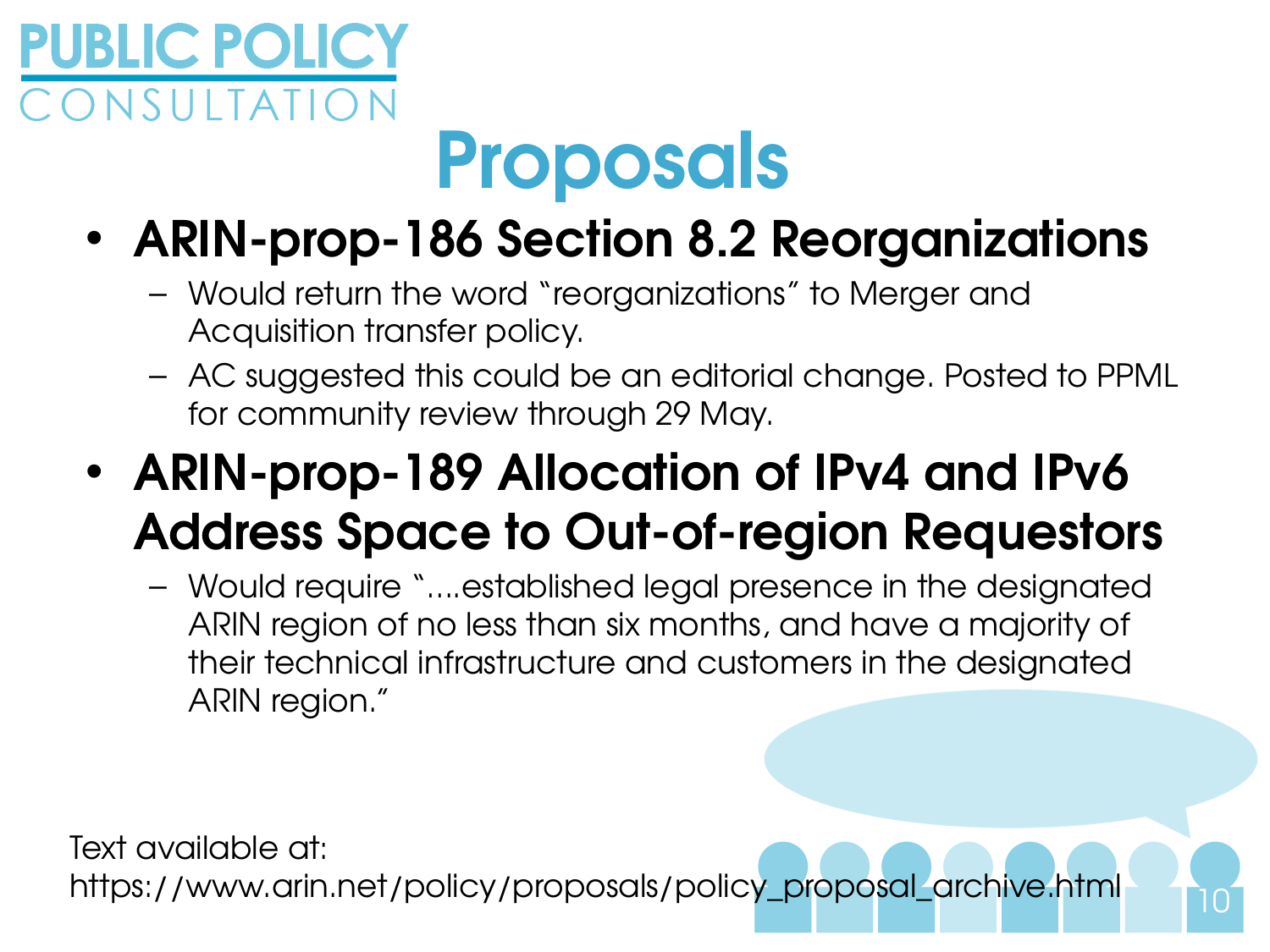

# Proposals
ARIN-prop-186 Section 8.2 Reorganizations
Would return the word “reorganizations” to Merger and Acquisition transfer policy.
AC suggested this could be an editorial change. Posted to PPML for community review through 29 May.
ARIN-prop-189 Allocation of IPv4 and IPv6 Address Space to Out-of-region Requestors
Would require “….established legal presence in the designated ARIN region of no less than six months, and have a majority of their technical infrastructure and customers in the designated ARIN region.”
Text available at:
https://www.arin.net/policy/proposals/policy_proposal_archive.html
10